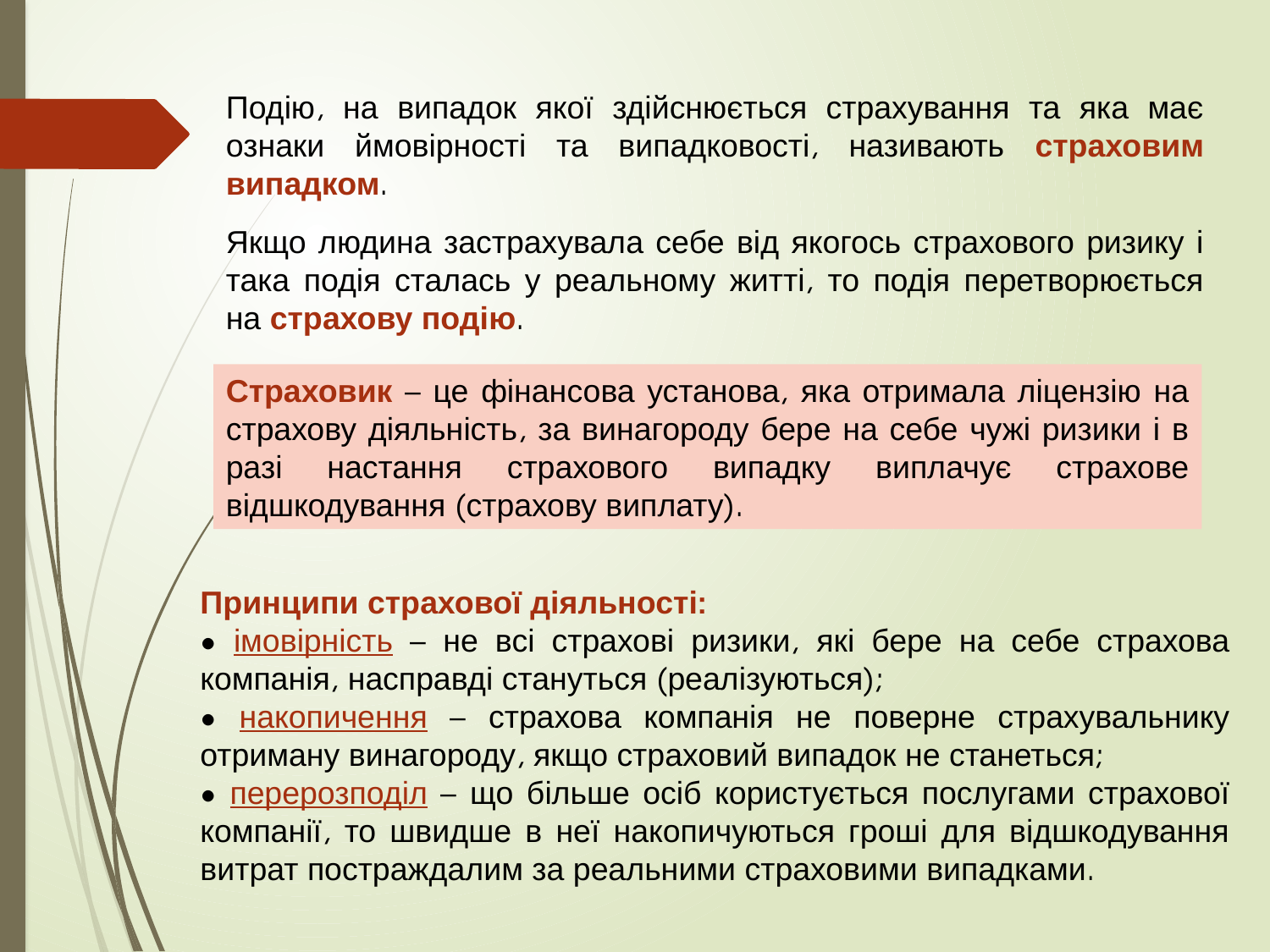

Подію, на випадок якої здійснюється страхування та яка має ознаки ймовірності та випадковості, називають страховим випадком.
Якщо людина застрахувала себе від якогось страхового ризику і така подія сталась у реальному житті, то подія перетворюється на страхову подію.
Страховик – це фінансова установа, яка отримала ліцензію на страхову діяльність, за винагороду бере на себе чужі ризики і в разі настання страхового випадку виплачує страхове відшкодування (страхову виплату).
Принципи страхової діяльності:
• імовірність – не всі страхові ризики, які бере на себе страхова компанія, насправді стануться (реалізуються);
• накопичення – страхова компанія не поверне страхувальнику отриману винагороду, якщо страховий випадок не станеться;
• перерозподіл – що більше осіб користується послугами страхової компанії, то швидше в неї накопичуються гроші для відшкодування витрат постраждалим за реальними страховими випадками.